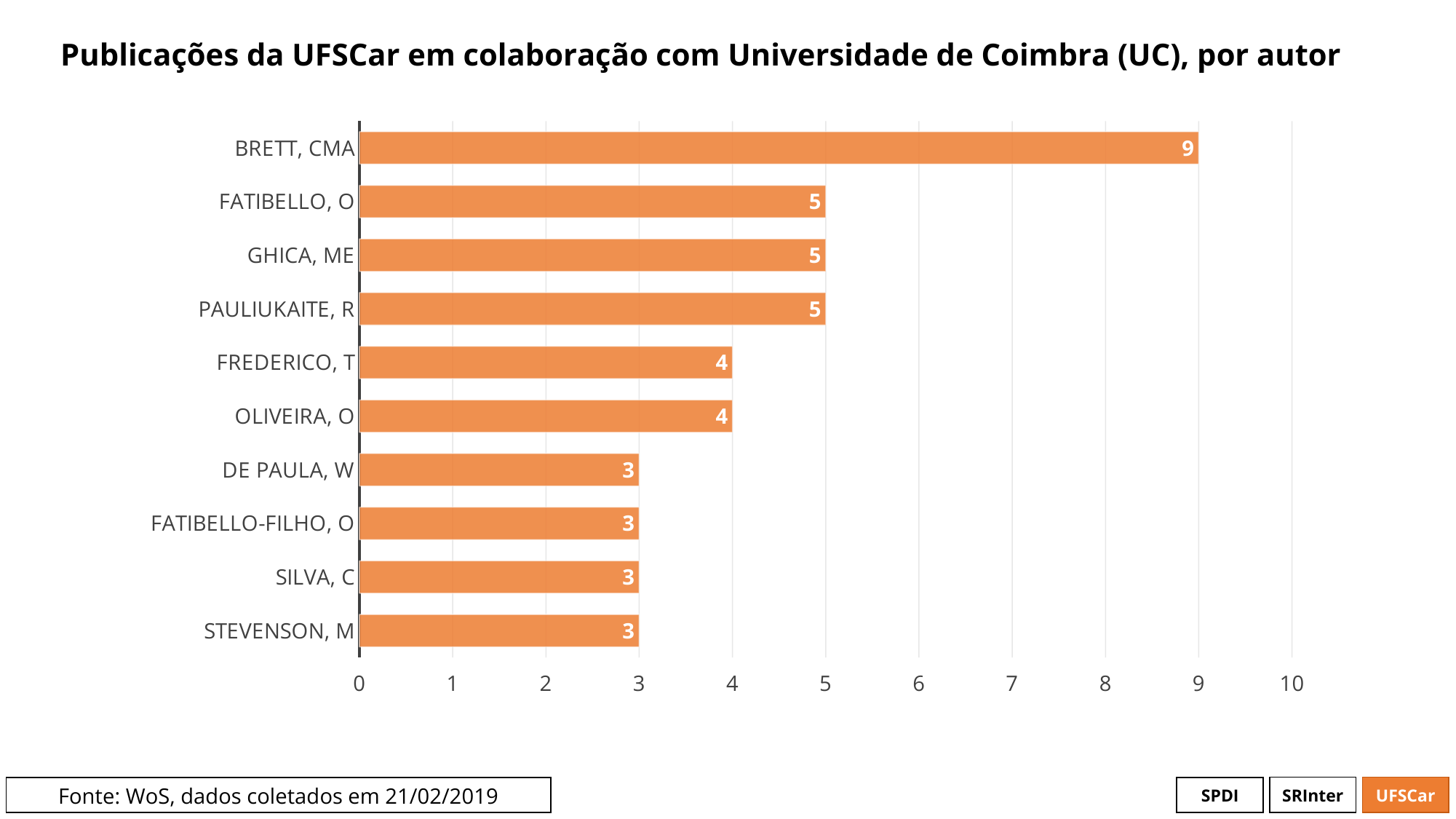

# Publicações da UFSCar em colaboração com Universidade de Coimbra (UC), por autor

### Chart

| Category | # Records |
|---|---|
| BRETT, CMA | 9.0 |
| FATIBELLO, O | 5.0 |
| GHICA, ME | 5.0 |
| PAULIUKAITE, R | 5.0 |
| FREDERICO, T | 4.0 |
| OLIVEIRA, O | 4.0 |
| DE PAULA, W | 3.0 |
| FATIBELLO-FILHO, O | 3.0 |
| SILVA, C | 3.0 |
| STEVENSON, M | 3.0 |